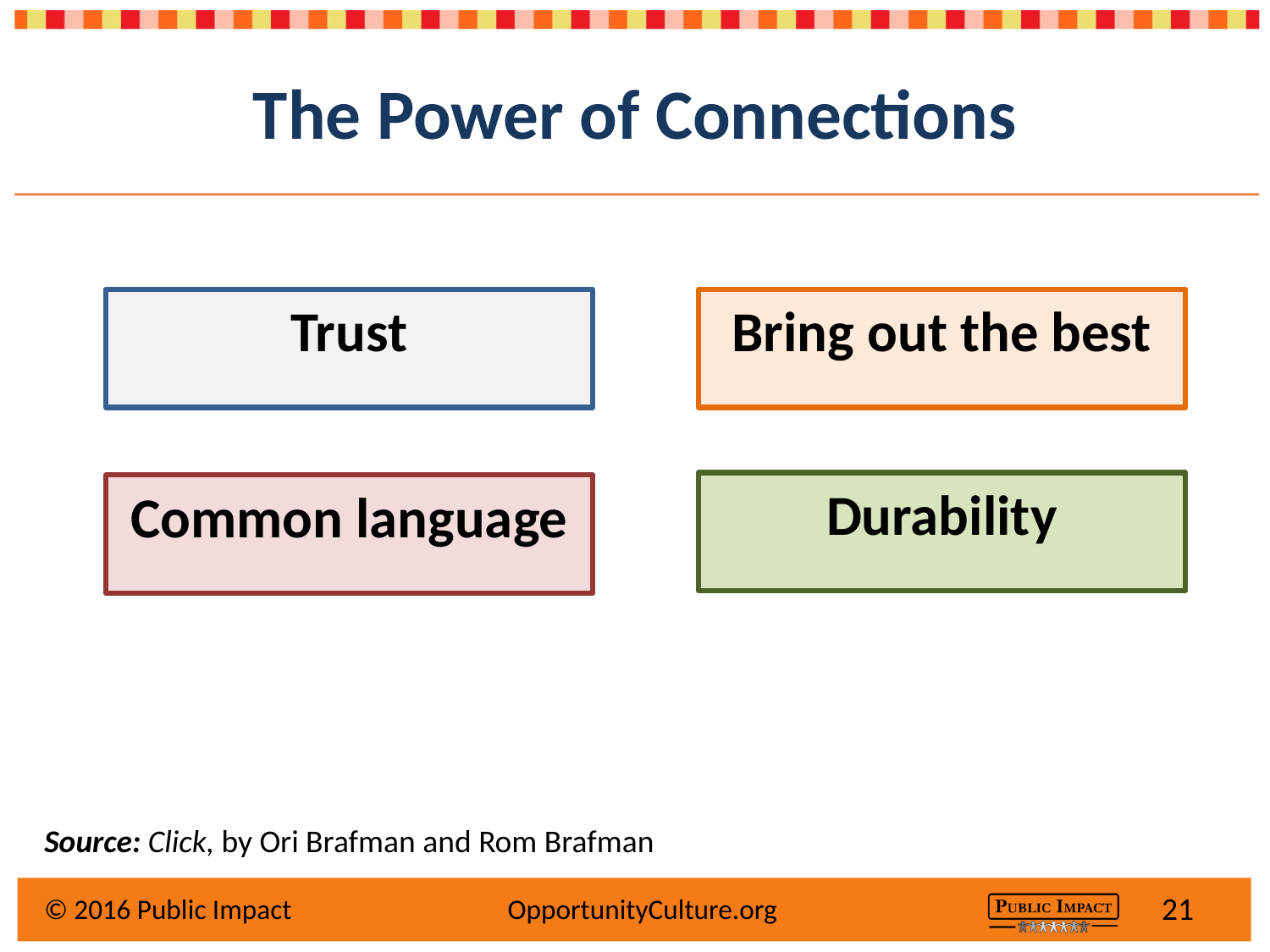

# The Power of Connections
Trust

Bring out the best

Durability

Common language

Source: Click, by Ori Brafman and Rom Brafman
21
© 2016 Public Impact		             OpportunityCulture.org